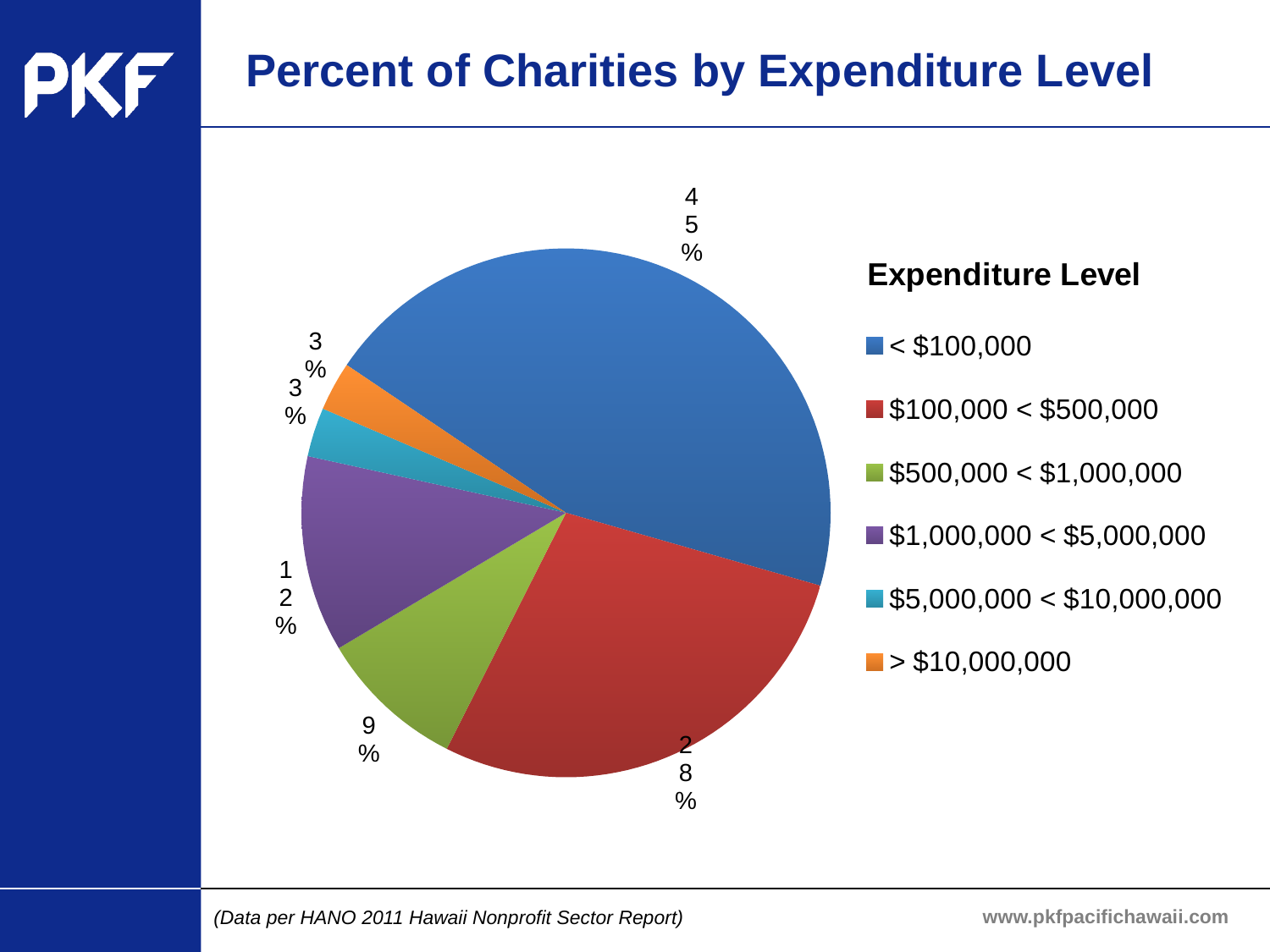

# Percent of Charities by Expenditure Level

### Chart:

| Category | Expenditure Level |
|---|---|
| < $100,000 | 0.45 |
| $100,000 < $500,000 | 0.28 |
| $500,000 < $1,000,000 | 0.09 |
| $1,000,000 < $5,000,000 | 0.12 |
| $5,000,000 < $10,000,000 | 0.03 |
| > $10,000,000 | 0.03 |
www.pkfpacifichawaii.com
(Data per HANO 2011 Hawaii Nonprofit Sector Report)